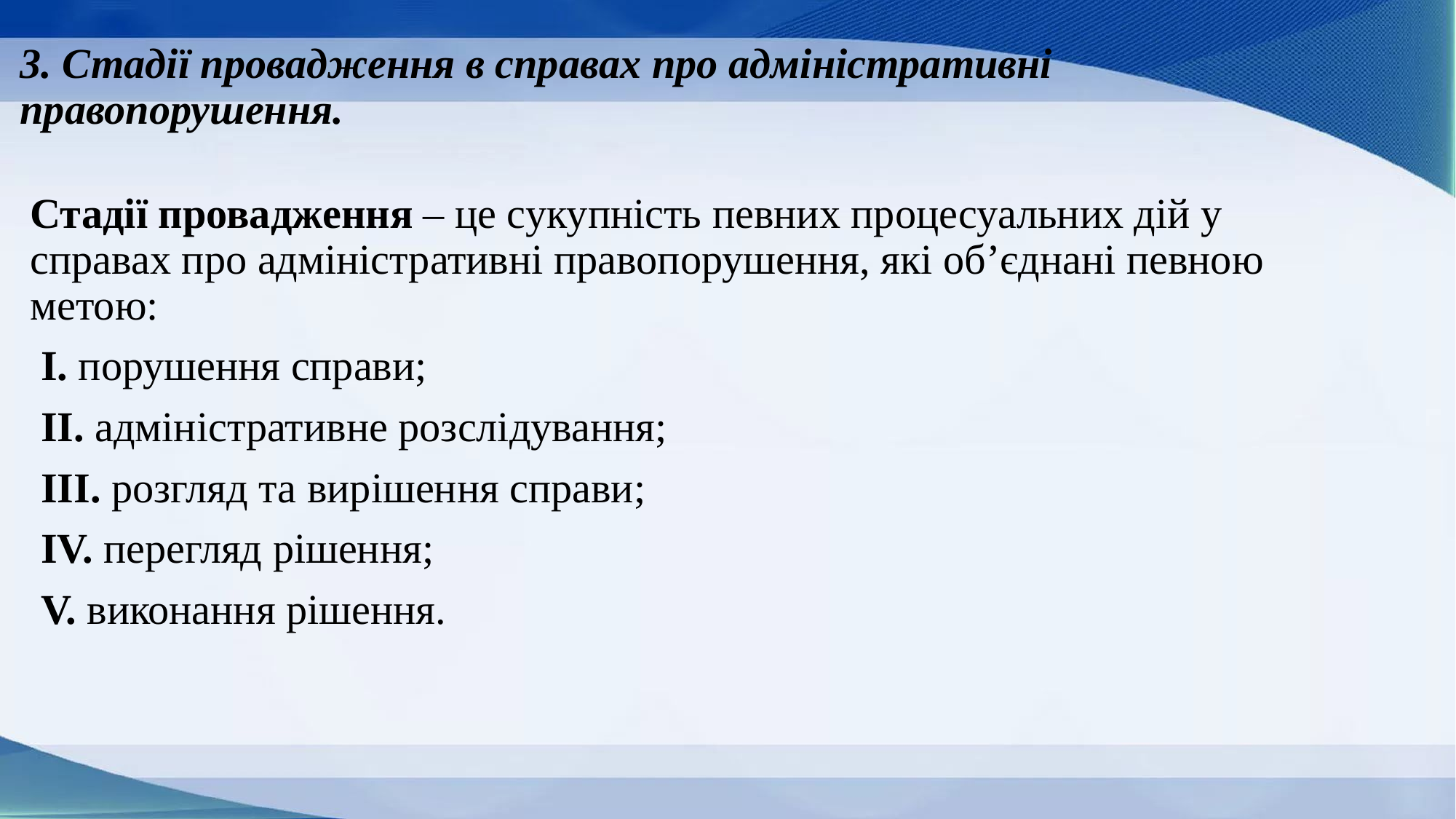

# 3. Стадії провадження в справах про адміністративні правопорушення.
Стадії провадження – це сукупність певних процесуальних дій у справах про адміністративні правопорушення, які об’єднані певною метою:
 I. порушення справи;
 II. адміністративне розслідування;
 III. розгляд та вирішення справи;
 IV. перегляд рішення;
 V. виконання рішення.